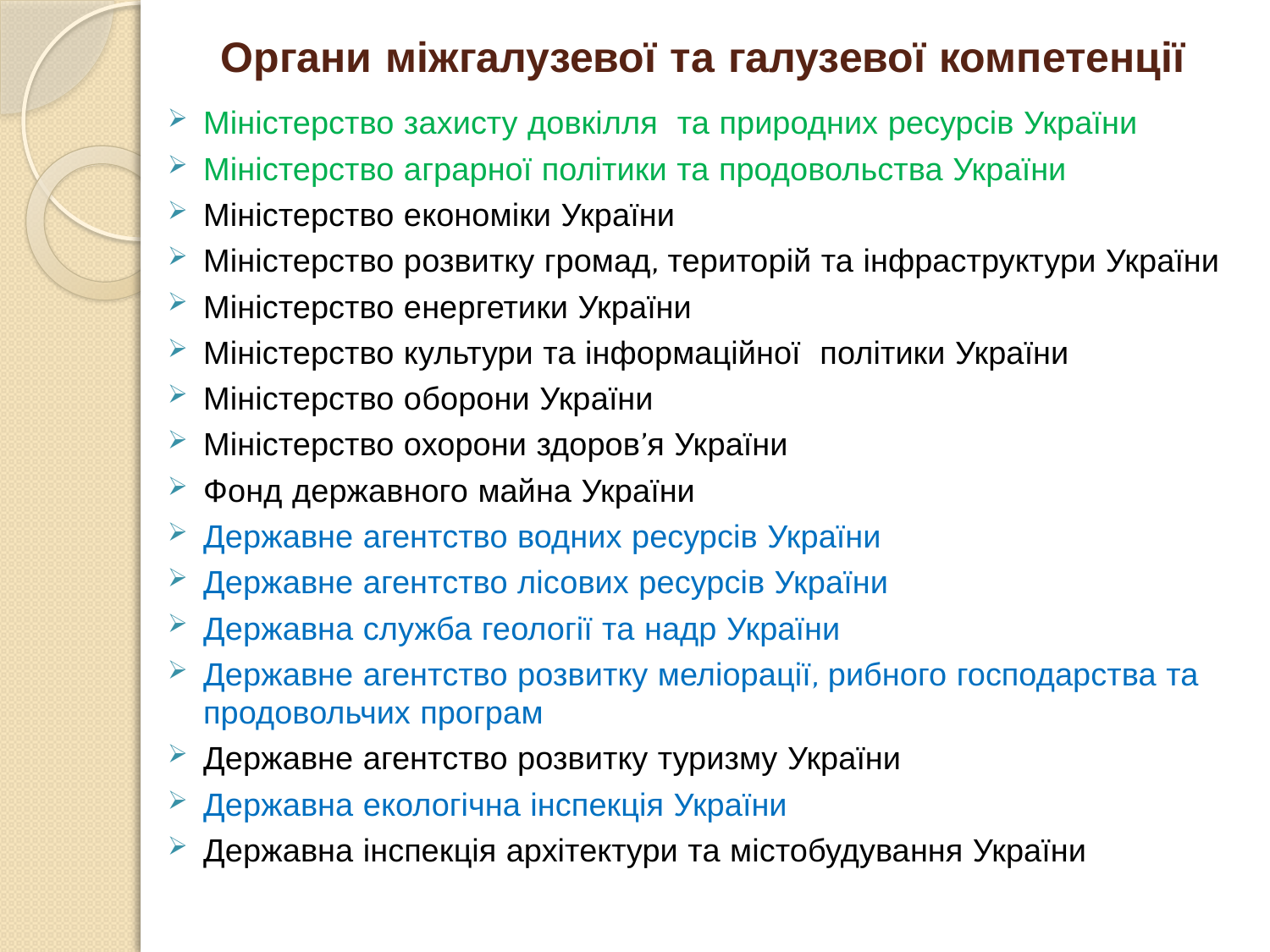

# Органи міжгалузевої та галузевої компетенції
Міністерство захисту довкілля  та природних ресурсів України
Міністерство аграрної політики та продовольства України
Міністерство економіки України
Міністерство розвитку громад, територій та інфраструктури України
Міністерство енергетики України
Міністерство культури та інформаційної  політики України
Міністерство оборони України
Міністерство охорони здоров’я України
Фонд державного майна України
Державне агентство водних ресурсів України
Державне агентство лісових ресурсів України
Державна служба геології та надр України
Державне агентство розвитку меліорації, рибного господарства та продовольчих програм
Державне агентство розвитку туризму України
Державна екологічна інспекція України
Державна інспекція архітектури та містобудування України